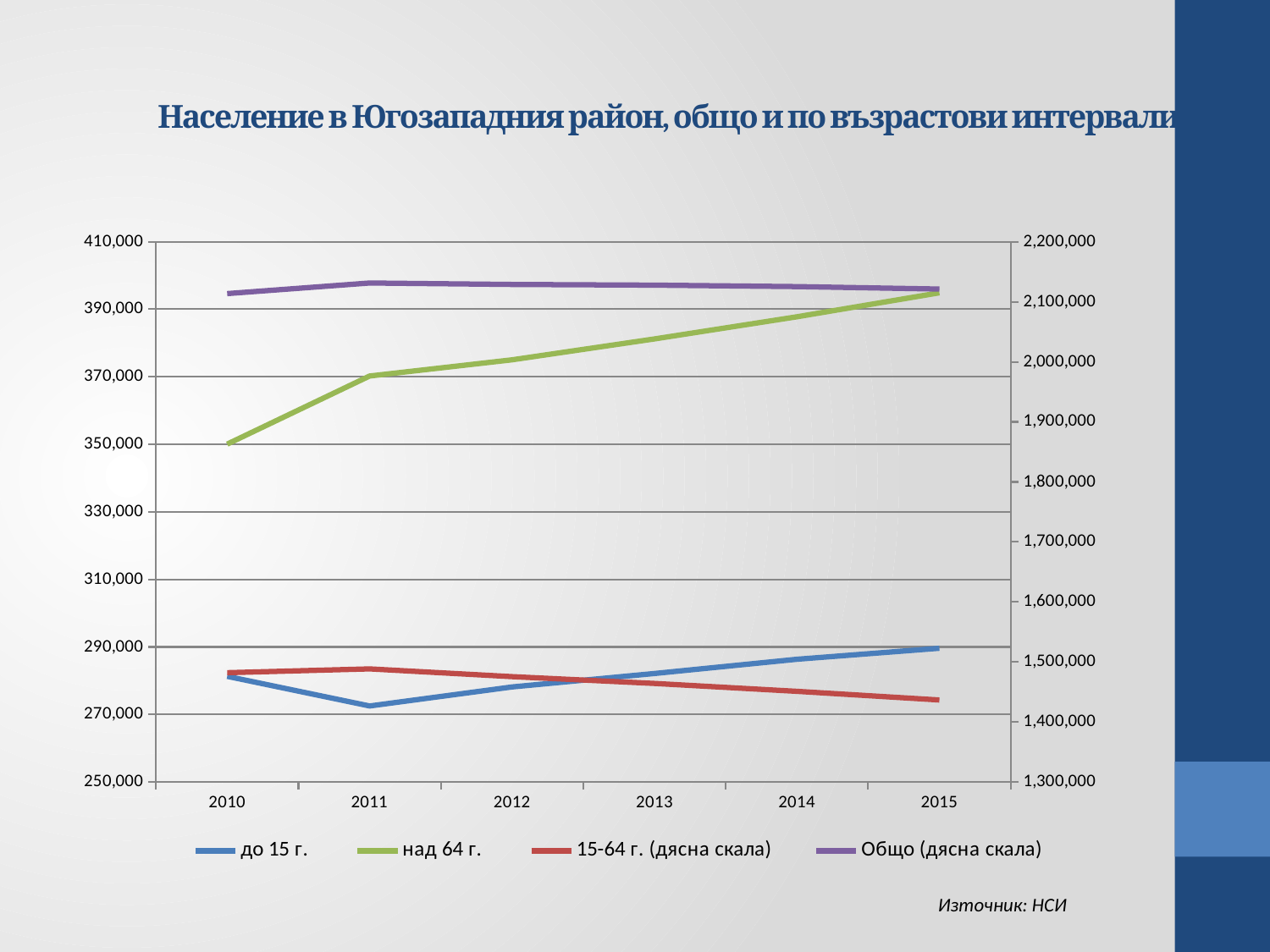

# Население в Югозападния район, общо и по възрастови интервали

### Chart

| Category | до 15 г.  | над 64 г.  | 15-64 г. (дясна скала) | Общо (дясна скала) |
|---|---|---|---|---|
| 2010 | 281305.0 | 350074.0 | 1482176.0 | 2113555.0 |
| 2011 | 272532.0 | 370240.0 | 1488461.0 | 2131233.0 |
| 2012 | 278170.0 | 375029.0 | 1475584.0 | 2128783.0 |
| 2013 | 282143.0 | 381208.0 | 1464267.0 | 2127618.0 |
| 2014 | 286358.0 | 387767.0 | 1451087.0 | 2125212.0 |
| 2015 | 289610.0 | 394875.0 | 1436700.0 | 2121185.0 |
Източник: НСИ